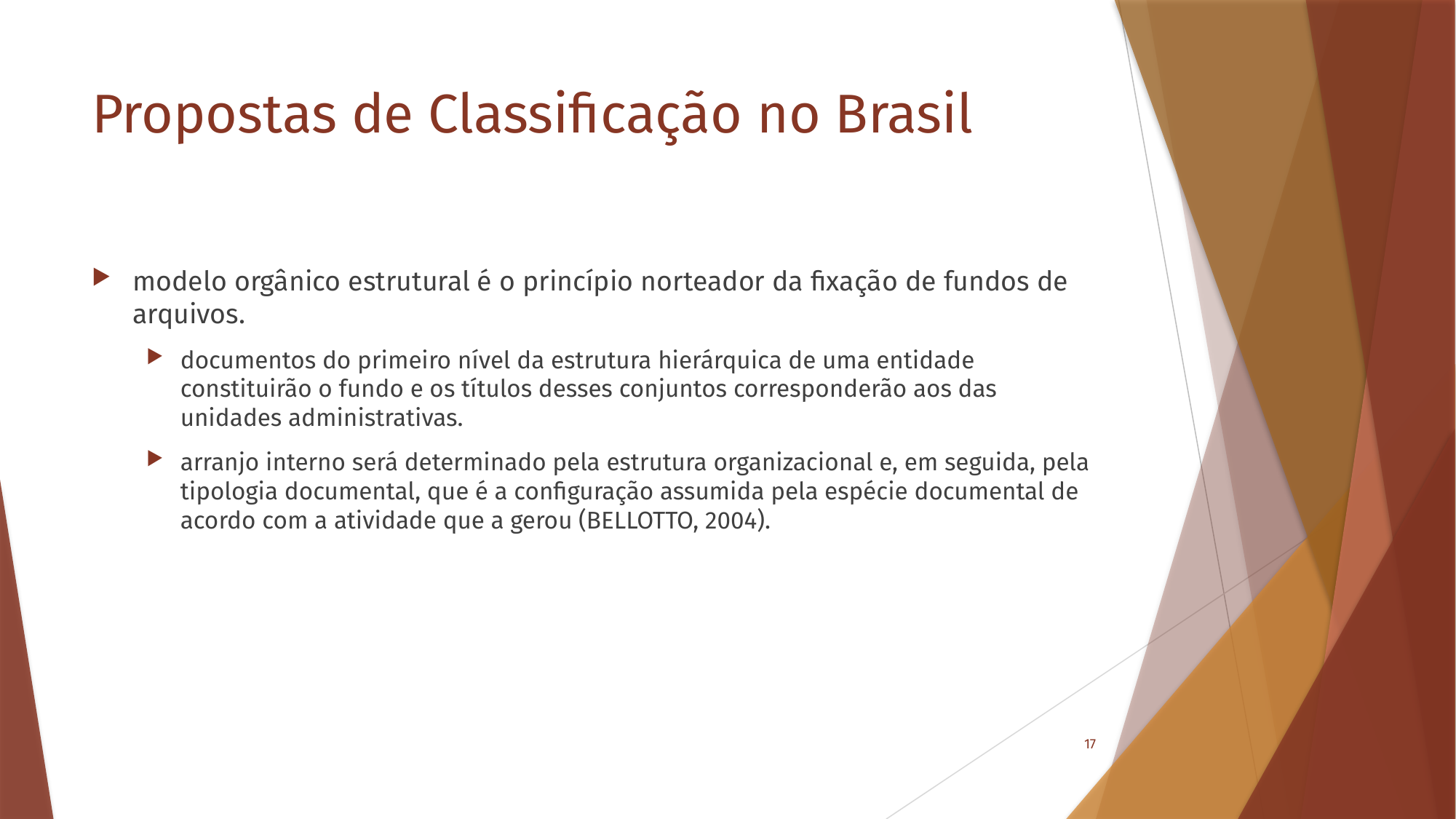

# Propostas de Classificação no Brasil
modelo orgânico estrutural é o princípio norteador da fixação de fundos de arquivos.
documentos do primeiro nível da estrutura hierárquica de uma entidade constituirão o fundo e os títulos desses conjuntos corresponderão aos das unidades administrativas.
arranjo interno será determinado pela estrutura organizacional e, em seguida, pela tipologia documental, que é a configuração assumida pela espécie documental de acordo com a atividade que a gerou (BELLOTTO, 2004).
17